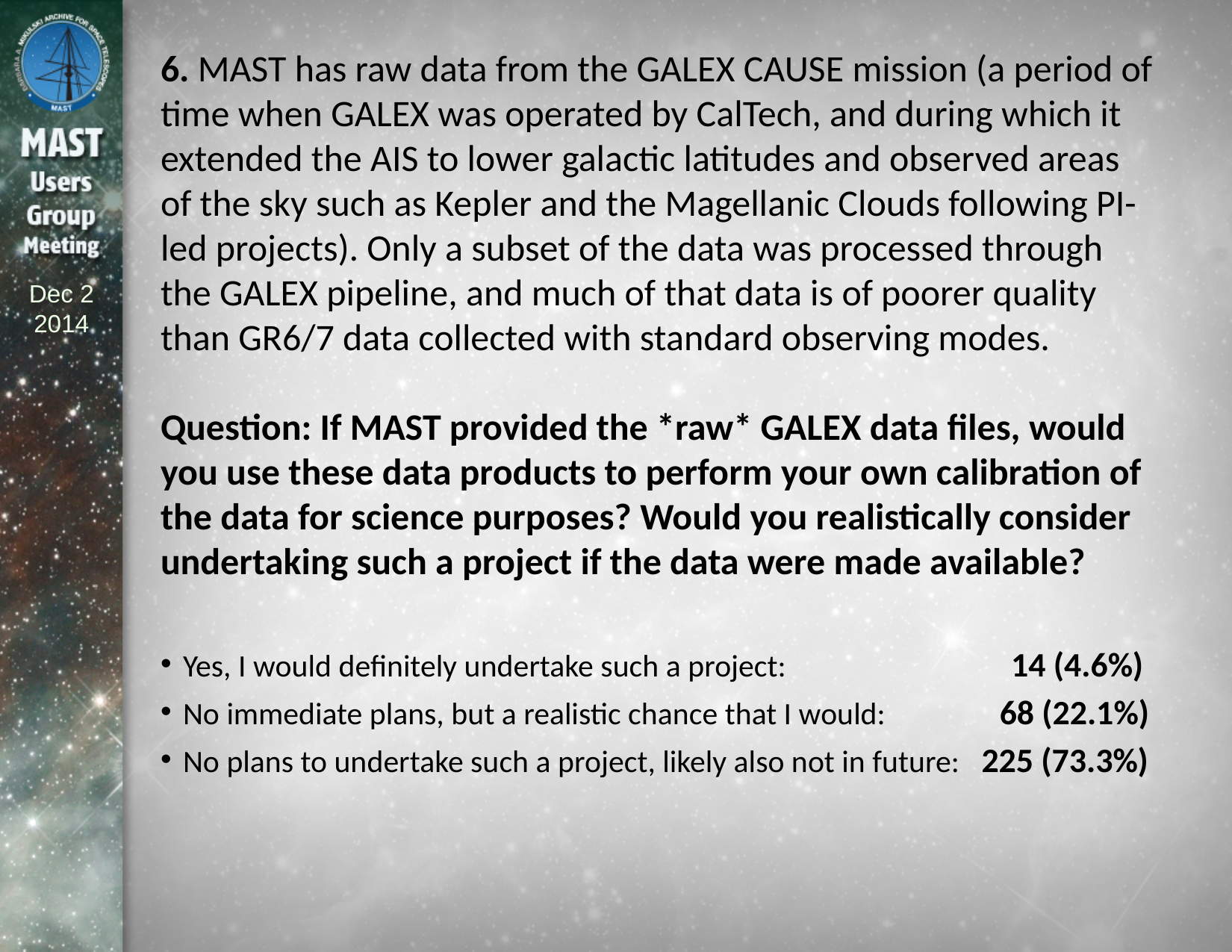

# 6. MAST has raw data from the GALEX CAUSE mission (a period of time when GALEX was operated by CalTech, and during which it extended the AIS to lower galactic latitudes and observed areas of the sky such as Kepler and the Magellanic Clouds following PI-led projects). Only a subset of the data was processed through the GALEX pipeline, and much of that data is of poorer quality than GR6/7 data collected with standard observing modes. Question: If MAST provided the *raw* GALEX data files, would you use these data products to perform your own calibration of the data for science purposes? Would you realistically consider undertaking such a project if the data were made available?
Yes, I would definitely undertake such a project:	                      14 (4.6%)
No immediate plans, but a realistic chance that I would:                68 (22.1%)
No plans to undertake such a project, likely also not in future:   225 (73.3%)